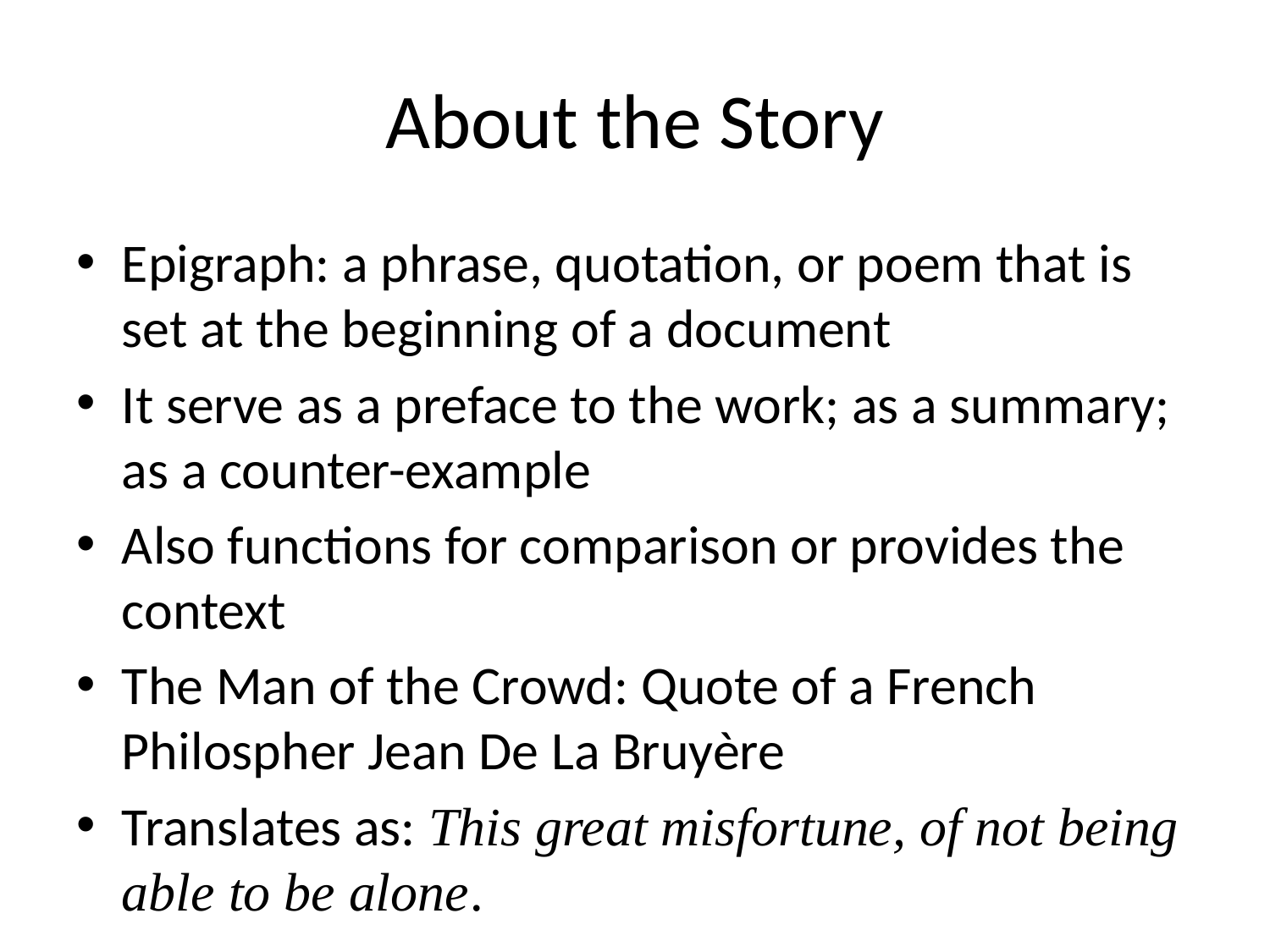

# About the Story
Epigraph: a phrase, quotation, or poem that is set at the beginning of a document
It serve as a preface to the work; as a summary; as a counter-example
Also functions for comparison or provides the context
The Man of the Crowd: Quote of a French Philospher Jean De La Bruyère
Translates as: This great misfortune, of not being able to be alone.